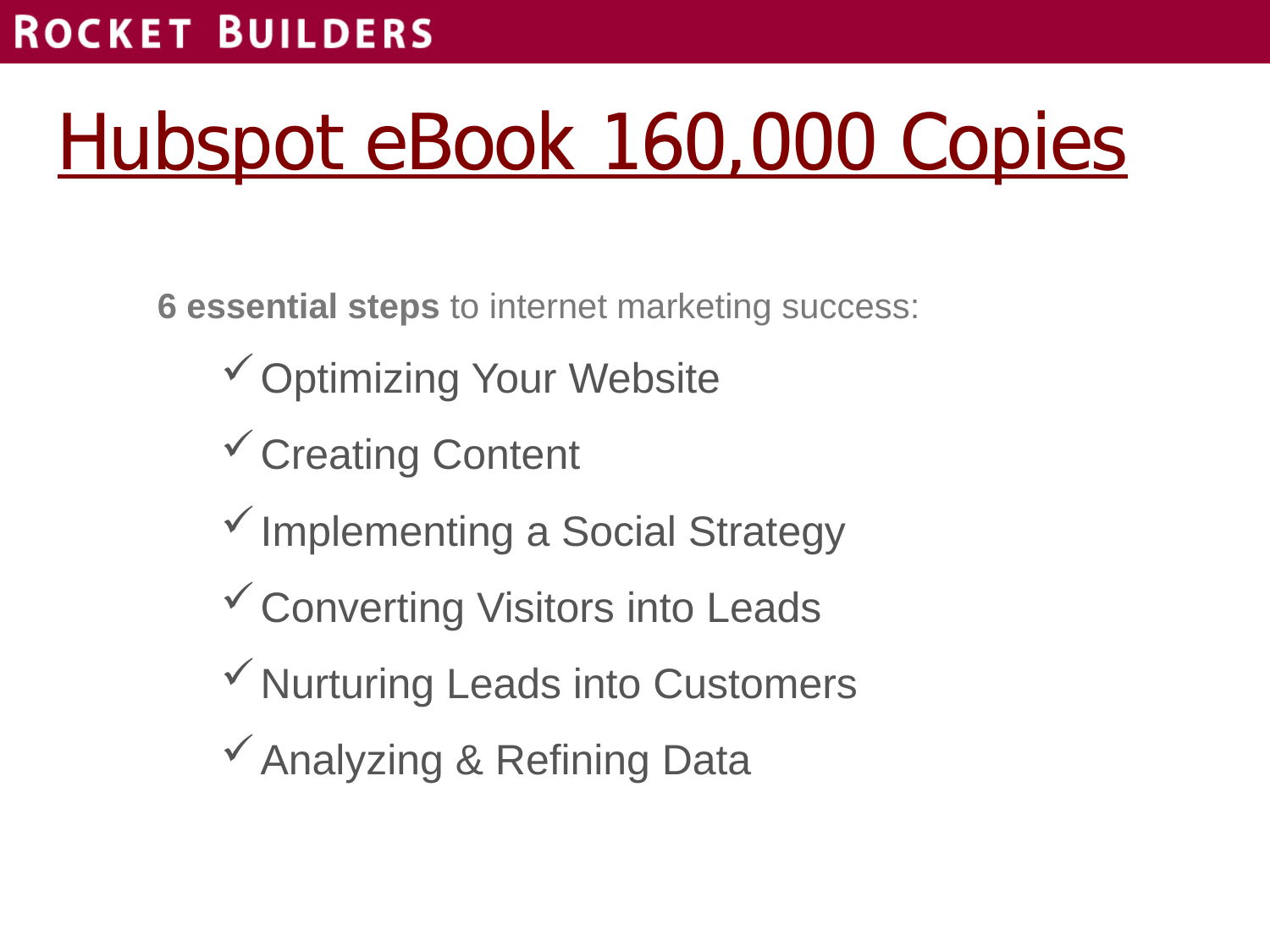

# Hubspot eBook 160,000 Copies
6 essential steps to internet marketing success:
Optimizing Your Website
Creating Content
Implementing a Social Strategy
Converting Visitors into Leads
Nurturing Leads into Customers
Analyzing & Refining Data